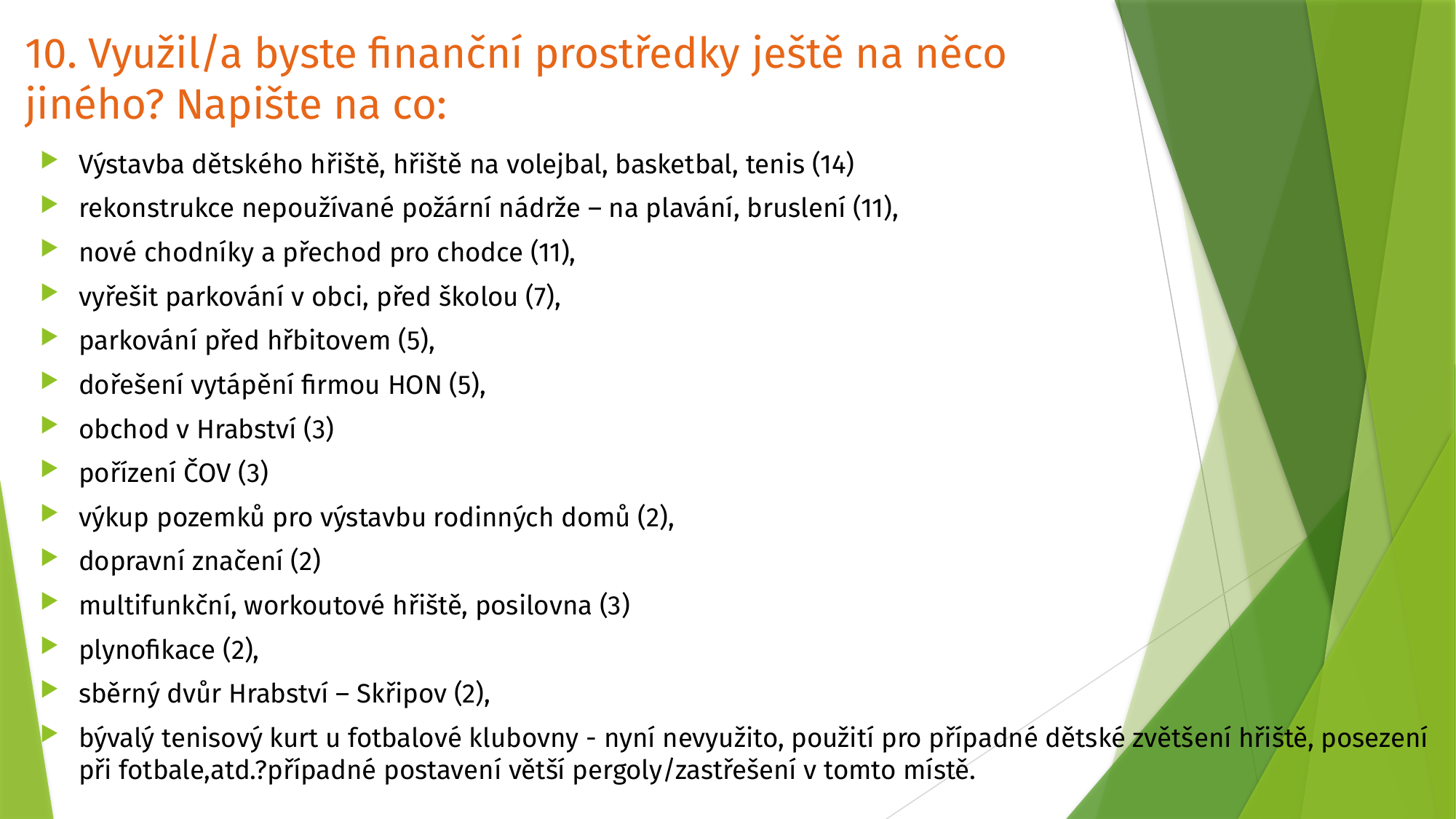

# 10. Využil/a byste finanční prostředky ještě na něco jiného? Napište na co:
Výstavba dětského hřiště, hřiště na volejbal, basketbal, tenis (14)
rekonstrukce nepoužívané požární nádrže – na plavání, bruslení (11),
nové chodníky a přechod pro chodce (11),
vyřešit parkování v obci, před školou (7),
parkování před hřbitovem (5),
dořešení vytápění firmou HON (5),
obchod v Hrabství (3)
pořízení ČOV (3)
výkup pozemků pro výstavbu rodinných domů (2),
dopravní značení (2)
multifunkční, workoutové hřiště, posilovna (3)
plynofikace (2),
sběrný dvůr Hrabství – Skřipov (2),
bývalý tenisový kurt u fotbalové klubovny - nyní nevyužito, použití pro případné dětské zvětšení hřiště, posezení při fotbale,atd.?případné postavení větší pergoly/zastřešení v tomto místě.

7,8%
7,8%